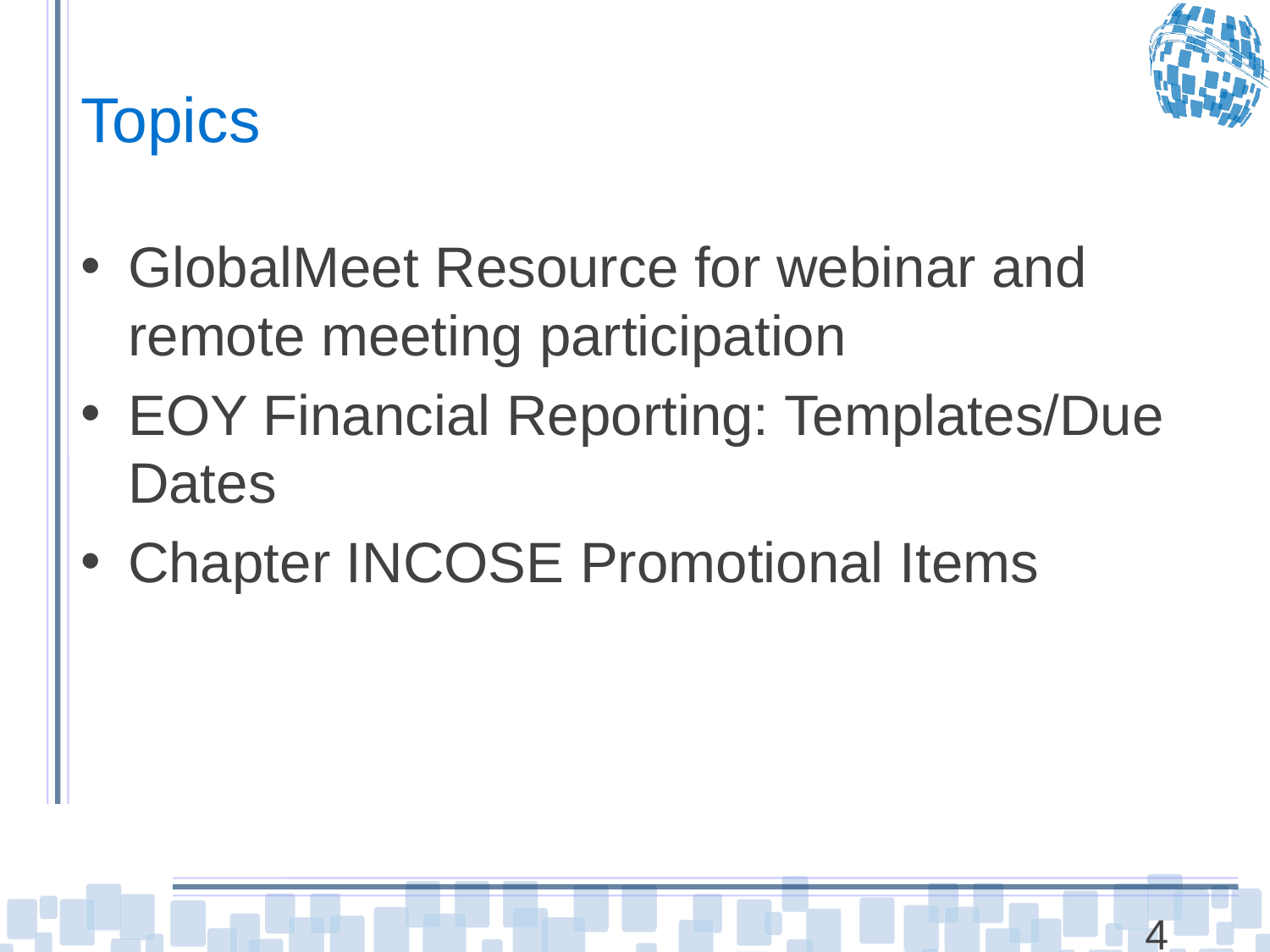

# Topics
GlobalMeet Resource for webinar and remote meeting participation
EOY Financial Reporting: Templates/Due Dates
Chapter INCOSE Promotional Items